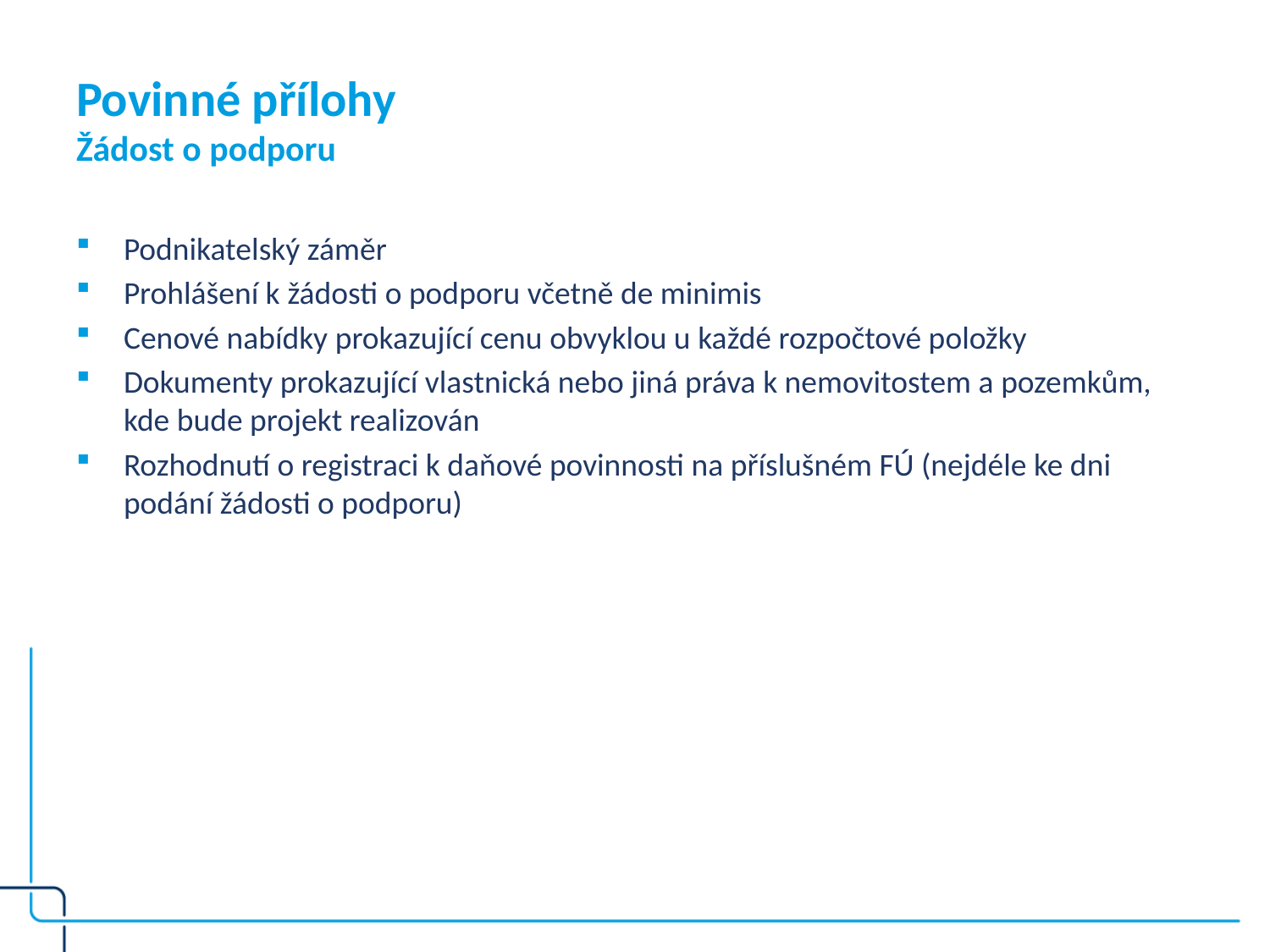

# Povinné přílohy Žádost o podporu
Podnikatelský záměr
Prohlášení k žádosti o podporu včetně de minimis
Cenové nabídky prokazující cenu obvyklou u každé rozpočtové položky
Dokumenty prokazující vlastnická nebo jiná práva k nemovitostem a pozemkům, kde bude projekt realizován
Rozhodnutí o registraci k daňové povinnosti na příslušném FÚ (nejdéle ke dni podání žádosti o podporu)